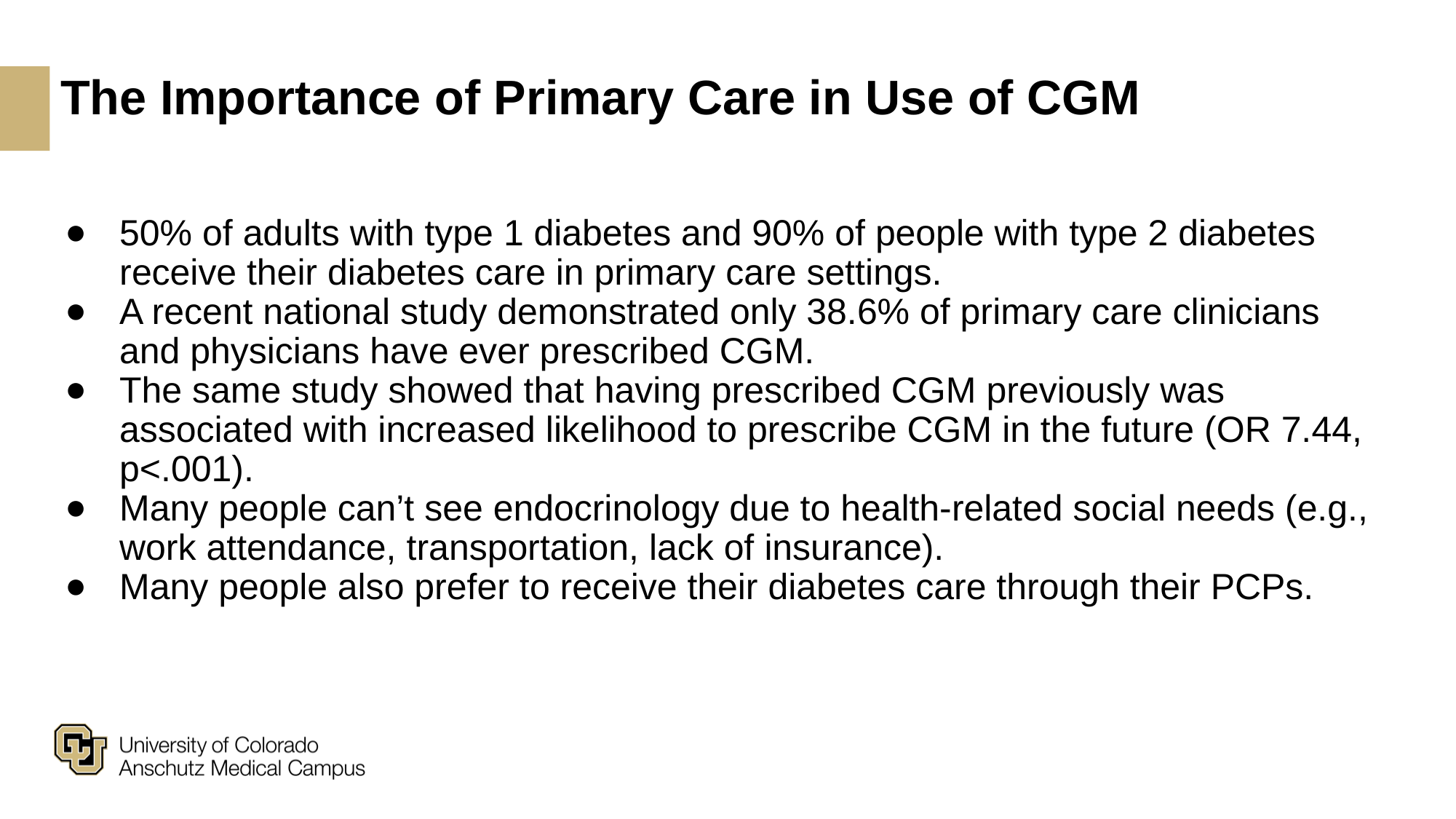

# The Importance of Primary Care in Use of CGM
50% of adults with type 1 diabetes and 90% of people with type 2 diabetes receive their diabetes care in primary care settings.
A recent national study demonstrated only 38.6% of primary care clinicians and physicians have ever prescribed CGM.
The same study showed that having prescribed CGM previously was associated with increased likelihood to prescribe CGM in the future (OR 7.44, p<.001).
Many people can’t see endocrinology due to health-related social needs (e.g., work attendance, transportation, lack of insurance).
Many people also prefer to receive their diabetes care through their PCPs.